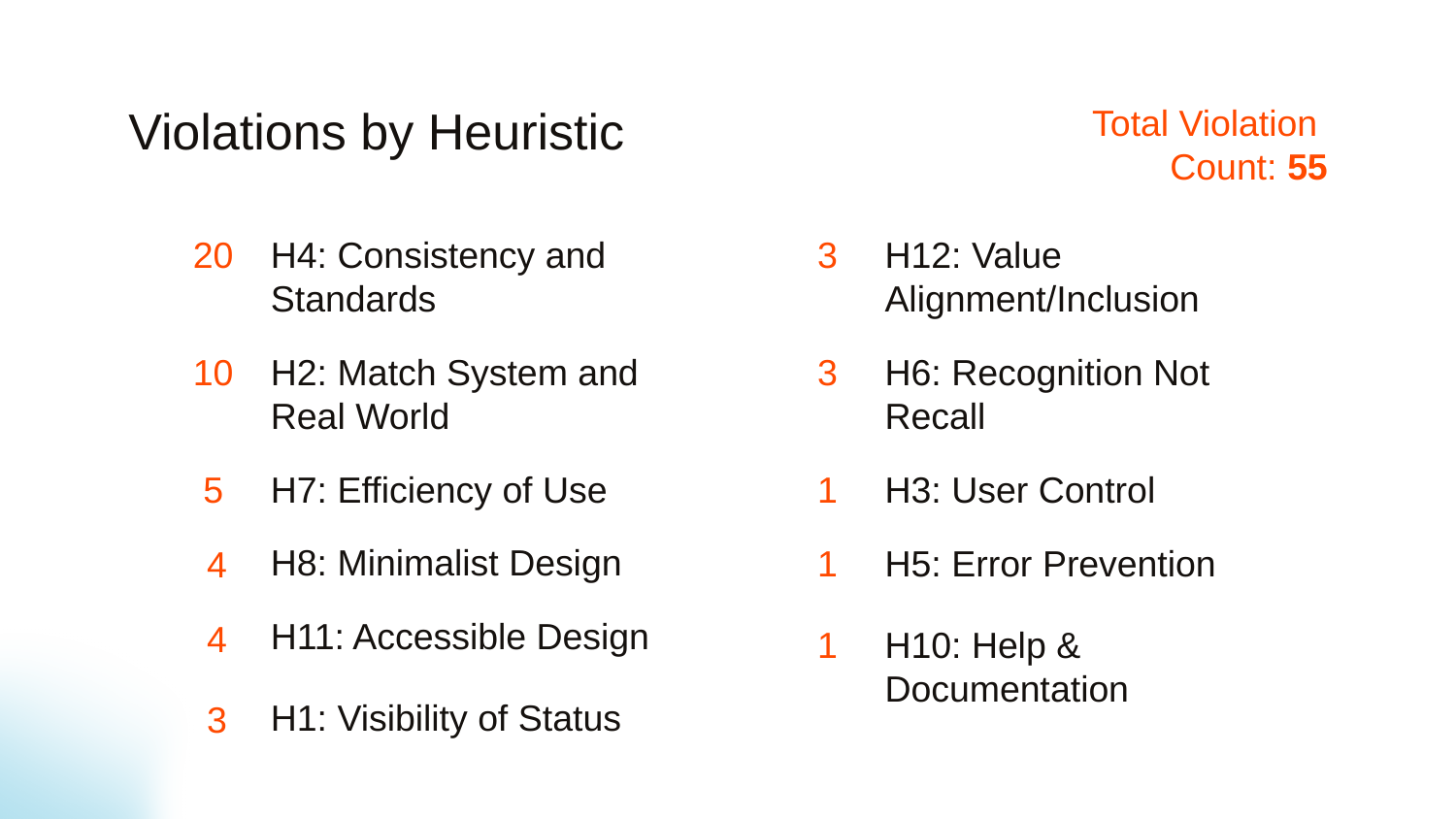

Violations by Heuristic
Total Violation
Count: 55
# 20
H4: Consistency and Standards
3
H12: Value Alignment/Inclusion
H6: Recognition Not Recall
3
H2: Match System and Real World
10
H3: User Control
1
H7: Efficiency of Use
5
H8: Minimalist Design
H5: Error Prevention
1
4
H11: Accessible Design
4
H10: Help & Documentation
1
H1: Visibility of Status
3